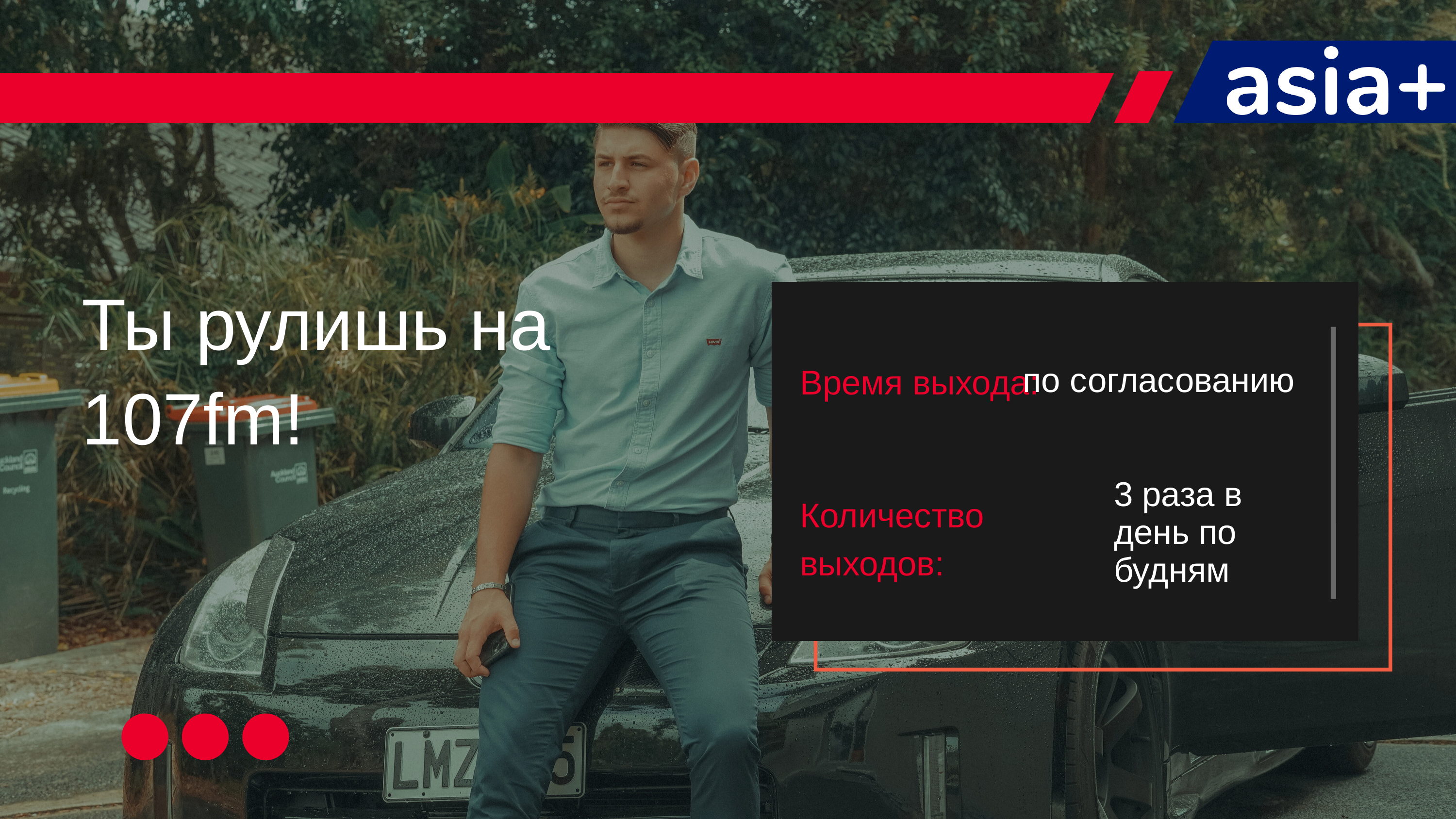

Ты рулишь на 107fm!

Время выхода:
по согласованию
3 раза в день по будням
Количество выходов: